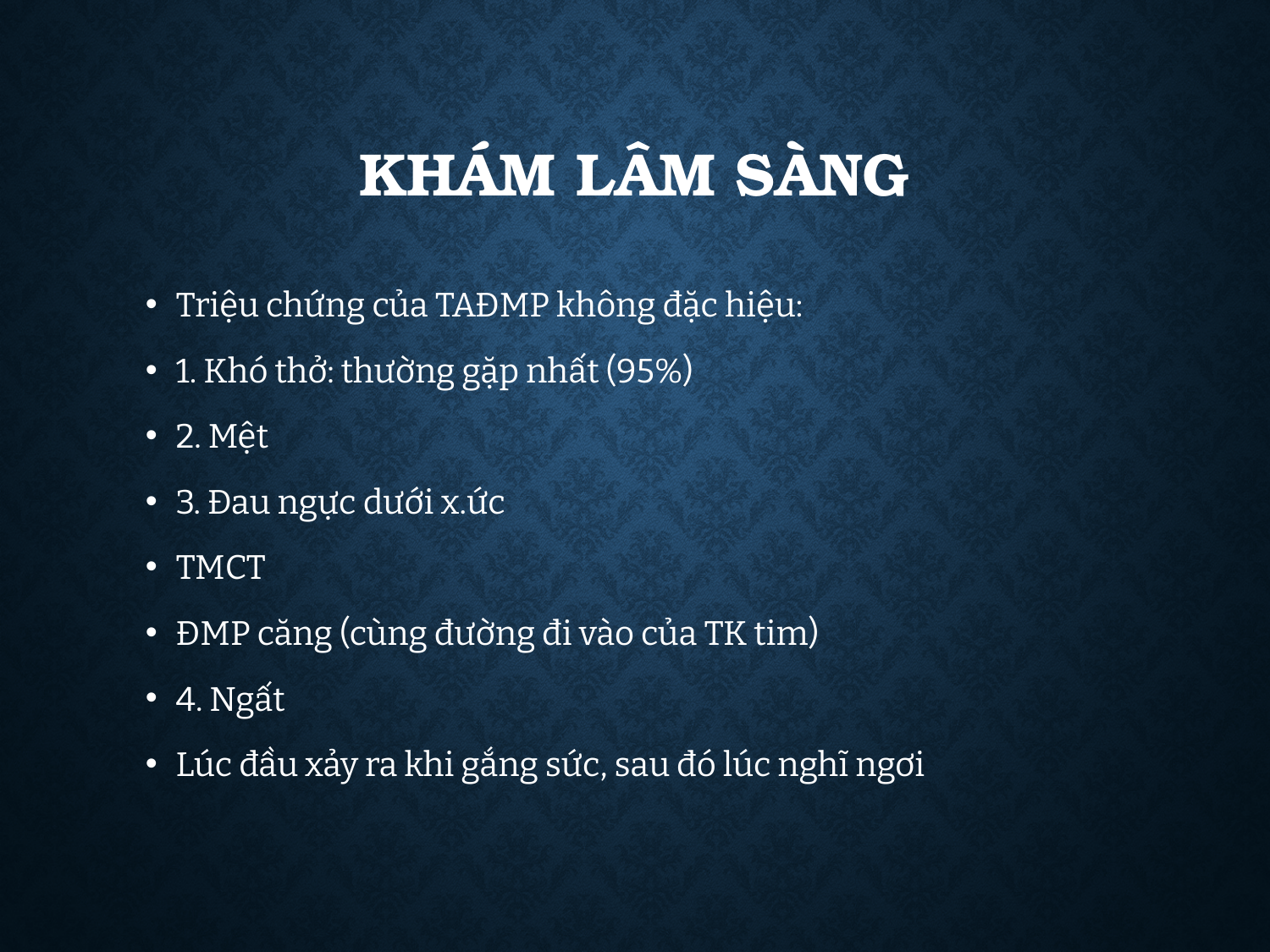

# Khám lâm sàng
Triệu chứng của TAĐMP không đặc hiệu:
1. Khó thở: thường gặp nhất (95%)
2. Mệt
3. Đau ngực dưới x.ức
TMCT
ĐMP căng (cùng đường đi vào của TK tim)
4. Ngất
Lúc đầu xảy ra khi gắng sức, sau đó lúc nghĩ ngơi